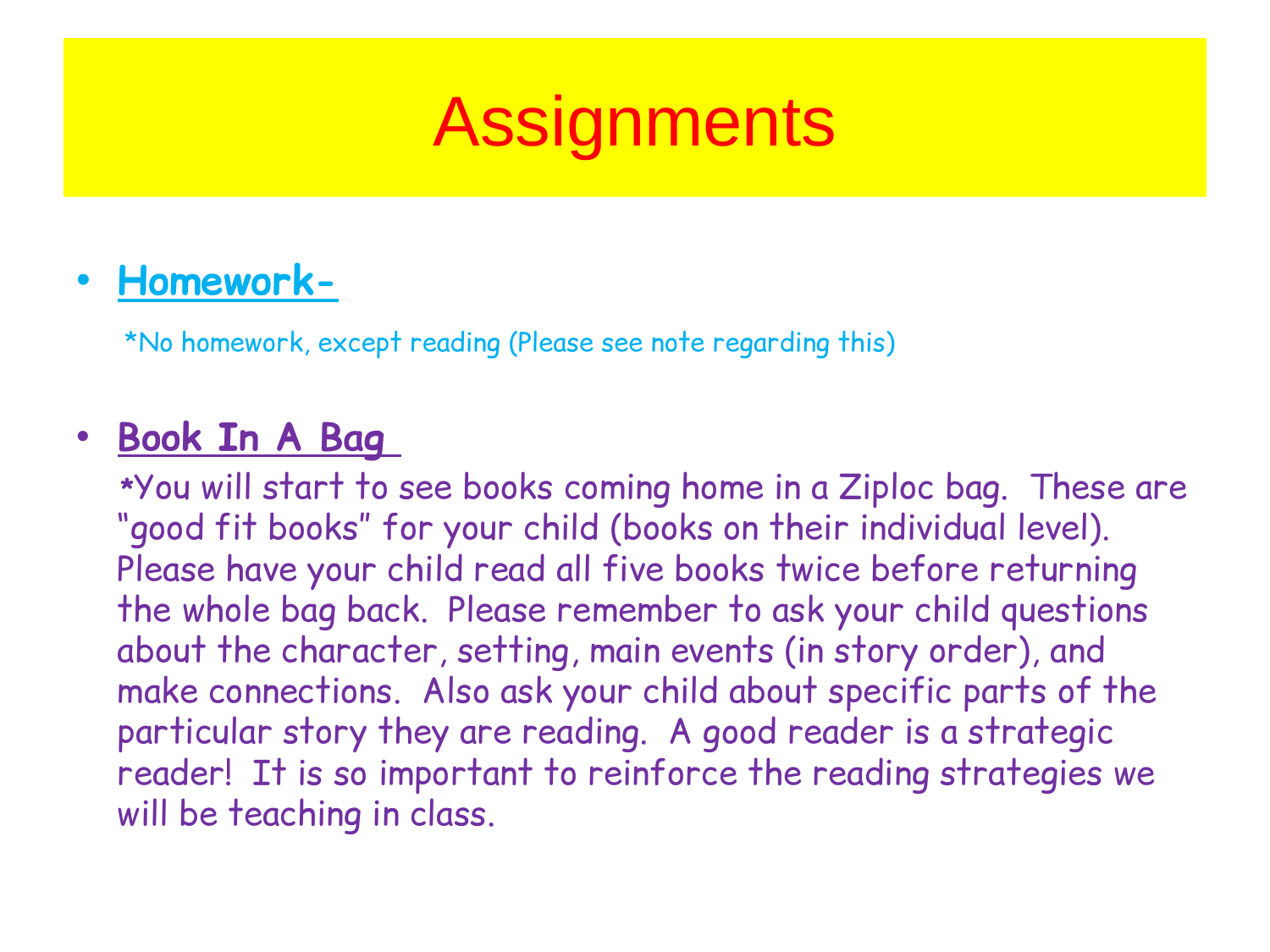

# Assignments

Homework-
    *No homework, except reading (Please see note regarding this)

Book In A Bag
   *You will start to see books coming home in a Ziploc bag.  These are “good fit books” for your child (books on their individual level).  Please have your child read all five books twice before returning the whole bag back.  Please remember to ask your child questions about the character, setting, main events (in story order), and make connections.  Also ask your child about specific parts of the particular story they are reading.  A good reader is a strategic reader!  It is so important to reinforce the reading strategies we will be teaching in class.